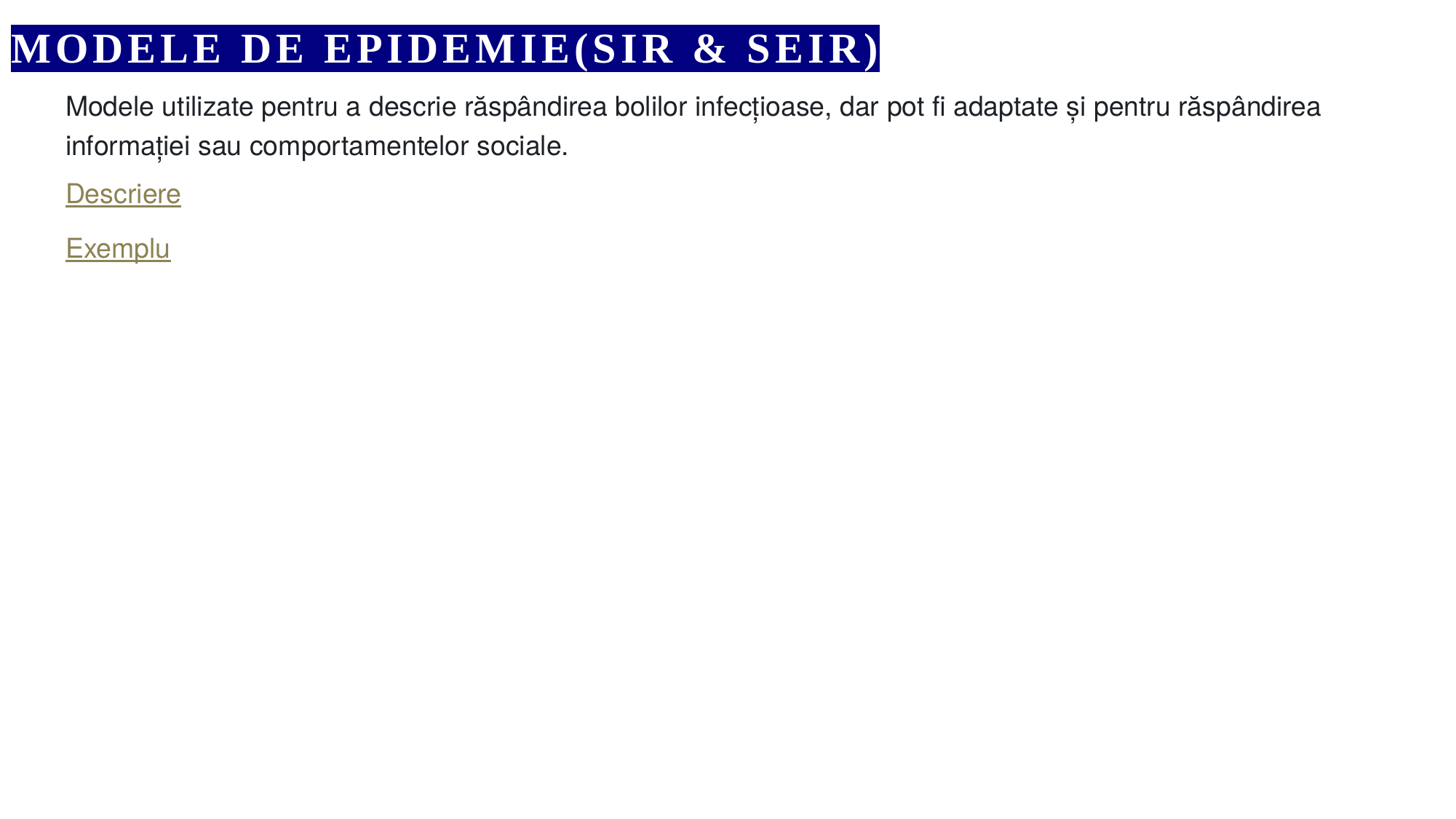

# MODELE DE EPIDEMIE(SIR & SEIR)
Modele utilizate pentru a descrie răspândirea bolilor infecțioase, dar pot fi adaptate și pentru răspândirea informației sau comportamentelor sociale.
Descriere
Exemplu